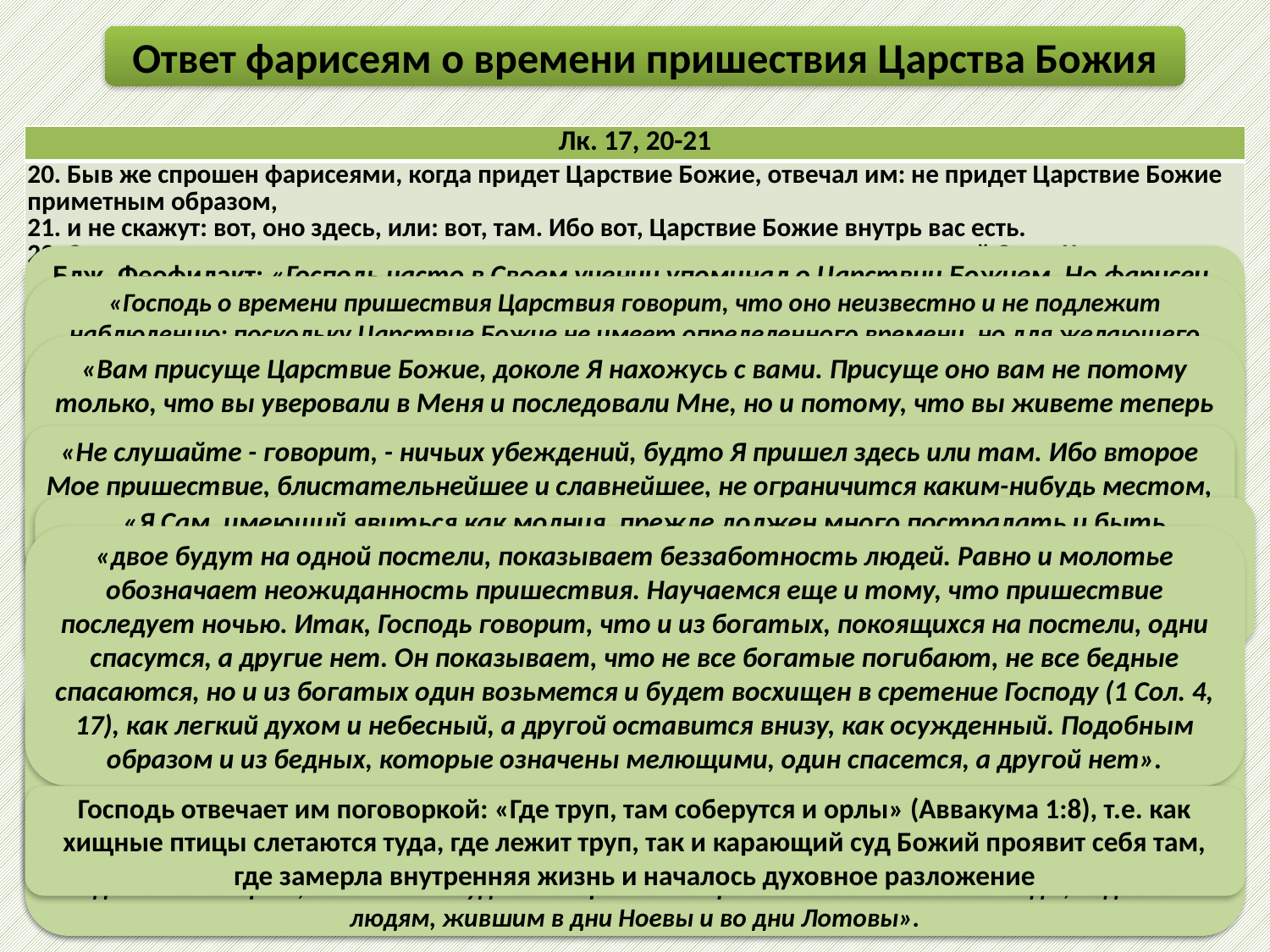

Ответ фарисеям о времени пришествия Царства Божия
| Лк. 17, 20-21 |
| --- |
| 20. Быв же спрошен фарисеями, когда придет Царствие Божие, отвечал им: не придет Царствие Божие приметным образом, 21. и не скажут: вот, оно здесь, или: вот, там. Ибо вот, Царствие Божие внутрь вас есть. 22. Сказал также ученикам: придут дни, когда пожелаете видеть хотя один из дней Сына Человеческого, и не увидите; 23. и скажут вам: вот, здесь, или: вот, там, — не ходите и не гоняйтесь, 24. ибо, как молния, сверкнувшая от одного края неба, блистает до другого края неба, так будет Сын Человеческий в день Свой. 25. Но прежде надлежит Ему много пострадать и быть отвержену родом сим. 26. И как было во дни Ноя, так будет и во дни Сына Человеческого: 27. ели, пили, женились, выходили замуж, до того дня, как вошел Ной в ковчег, и пришел потоп и погубил всех. 28. Так же, как было и во дни Лота: ели, пили, покупали, продавали, садили, строили; 29. но в день, в который Лот вышел из Содома, пролился с неба дождь огненный и серный и истребил всех; 30. так будет и в тот день, когда Сын Человеческий явится. 31. В тот день, кто будет на кровле, а вещи его в доме, тот не сходи взять их; и кто будет на поле, также не обращайся назад. 32. Вспоминайте жену Лотову. 33. Кто станет сберегать душу свою, тот погубит ее; а кто погубит ее, тот оживит ее. 34. Сказываю вам: в ту ночь будут двое на одной постели: один возьмется, а другой оставится; 35. две будут молоть вместе: одна возьмется, а другая оставится; 36. двое будут на поле: один возьмется, а другой оставится. 37. На это сказали Ему: где, Господи? Он же сказал им: где труп, там соберутся и орлы. |
Блж. Феофилакт: «Господь часто в Своем учении упоминал о Царствии Божием. Но фарисеи, при слухе об оном, смеялись над Господом и поэтому приступили с вопросом, когда оно придет, в виде насмешки над Ним, как над чудаком, проповедующим о необычайном и странном предмете. Ибо никто из прежде бывших учителей и пророков не упоминал о нем (Царствии Божием)».
«Господь о времени пришествия Царствия говорит, что оно неизвестно и не подлежит наблюдению; поскольку Царствие Божие не имеет определенного времени, но для желающего присуще во всякую пору. Ибо Царствие Божие, без сомнения, составляет жизнь и устроение себя по образу Ангелов. Тогда, говорится, поистине Бог царствует, когда в душах наших не находится ничего мирского, но когда мы во всем ведем себя выше мира. А такой образ жизни мы имеем внутри себя, то есть, когда захотим. Ибо для веры не нужно ни продолжительного времени, ни путешествий, но вера, и в след за верой - жизнь богоугодная, близки к нам».
«Вам присуще Царствие Божие, доколе Я нахожусь с вами. Присуще оно вам не потому только, что вы уверовали в Меня и последовали Мне, но и потому, что вы живете теперь с совершенной беззаботливостью, так как Я пекусь и помышляю о вас. Но когда Я не буду с вами, придут такие дни, что вы преданы будете опасностям, ведены будете к владыкам и царям. Тогда вы, как Царствия Божия, пожелаете теперешней безопасной жизни, какую ведете при Мне, и многократно пожелаете получить хотя бы один из Моих дней, то есть дней Моего пребывания с вами, как дней безопаснейших».
«Не слушайте - говорит, - ничьих убеждений, будто Я пришел здесь или там. Ибо второе Мое пришествие, блистательнейшее и славнейшее, не ограничится каким-нибудь местом, а как молния не скрывается, но является с одного края земли на другом краю, так светло и явно будет и второе Мое пришествие и ни для кого не будет сокрыто».
«Никто, - говорит, - в гонение антихриста не старайся сберегать свою душу, ибо таковой погубит ее. А кто предаст себя на смерть и вообще на бедствия, тот спасется, не преклоняясь пред мучителем из любви к жизни... не сходи за сосудами? Нет, не оставляй добродетели и из-за внешних благ, ни даже из-за самого сбережения души не решайся преклониться пред обольстителем и гонителем».
«Я Сам, имеющий явиться как молния, прежде должен много пострадать и быть отверженным, и потом прийти в этой славе. Пусть же это будет для вас убеждением к добродетели и ободрением к терпению, то есть смотрите на Меня и уповайте, что и вам за перенесение опасностей и за отвержение достанется в удел слава, подобно как и Мне».
«двое будут на одной постели, показывает беззаботность людей. Равно и молотье обозначает неожиданность пришествия. Научаемся еще и тому, что пришествие последует ночью. Итак, Господь говорит, что и из богатых, покоящихся на постели, одни спасутся, а другие нет. Он показывает, что не все богатые погибают, не все бедные спасаются, но и из богатых один возьмется и будет восхищен в сретение Господу (1 Сол. 4, 17), как легкий духом и небесный, а другой оставится внизу, как осужденный. Подобным образом и из бедных, которые означены мелющими, один спасется, а другой нет».
«Евангелист Матфей (Мф. 24) говорит, что все это Господь сказал о пленении Иерусалима, намекая на осаду от неприятелей и на то, что при нашествии римлян должно бежать от них без оглядки: находящимся на кровле не нужно сходить в дом, чтобы взять что-нибудь из житейского, но должно тотчас бежать, ибо тут не время спокойствия, чтобы собирать сосуды; равным образом, находящимся в поле не нужно возвращаться домой, а даже и тому, кто будет дома, нужно бежать. Ничего впрочем нет удивительного, если это сбылось при взятии Иерусалима и опять сбудется в пришествие антихриста».
«Господь указывает на внезапность и неожиданность Своего пришествия. Ибо как при Ное внезапно пришел потоп и погубил всех, так будет и пришествие Его. Примерами этими, то есть примером людей предпотопных и содомлян (пред пожаром), намекается и на то, что в пришествие антихриста между людьми умножатся все неприличные удовольствия, что люди будут распутны и преданы преступным удовольствиям. Итак, люди погрязнут тогда во всяком чувственном наслаждении, подобно как при Ное, и не будут ожидать никакой неприятности, даже не поверят, если кто-нибудь заговорит им о приключении какой-либо беды, подобно людям, жившим в дни Ноевы и во дни Лотовы».
«В тот день пришествия антихристова кто будет «на кровле», то есть на высоте добродетели, тот не сходи с оной, не спускайся за каким ни есть житейским предметом.  И находящемуся в поле, то есть в мире сем возделывающему добродетель не должно обращаться назад, но должно простираться вперед».
Господь отвечает им поговоркой: «Где труп, там соберутся и орлы» (Аввакума 1:8), т.е. как хищные птицы слетаются туда, где лежит труп, так и карающий суд Божий проявит себя там, где замерла внутренняя жизнь и началось духовное разложение